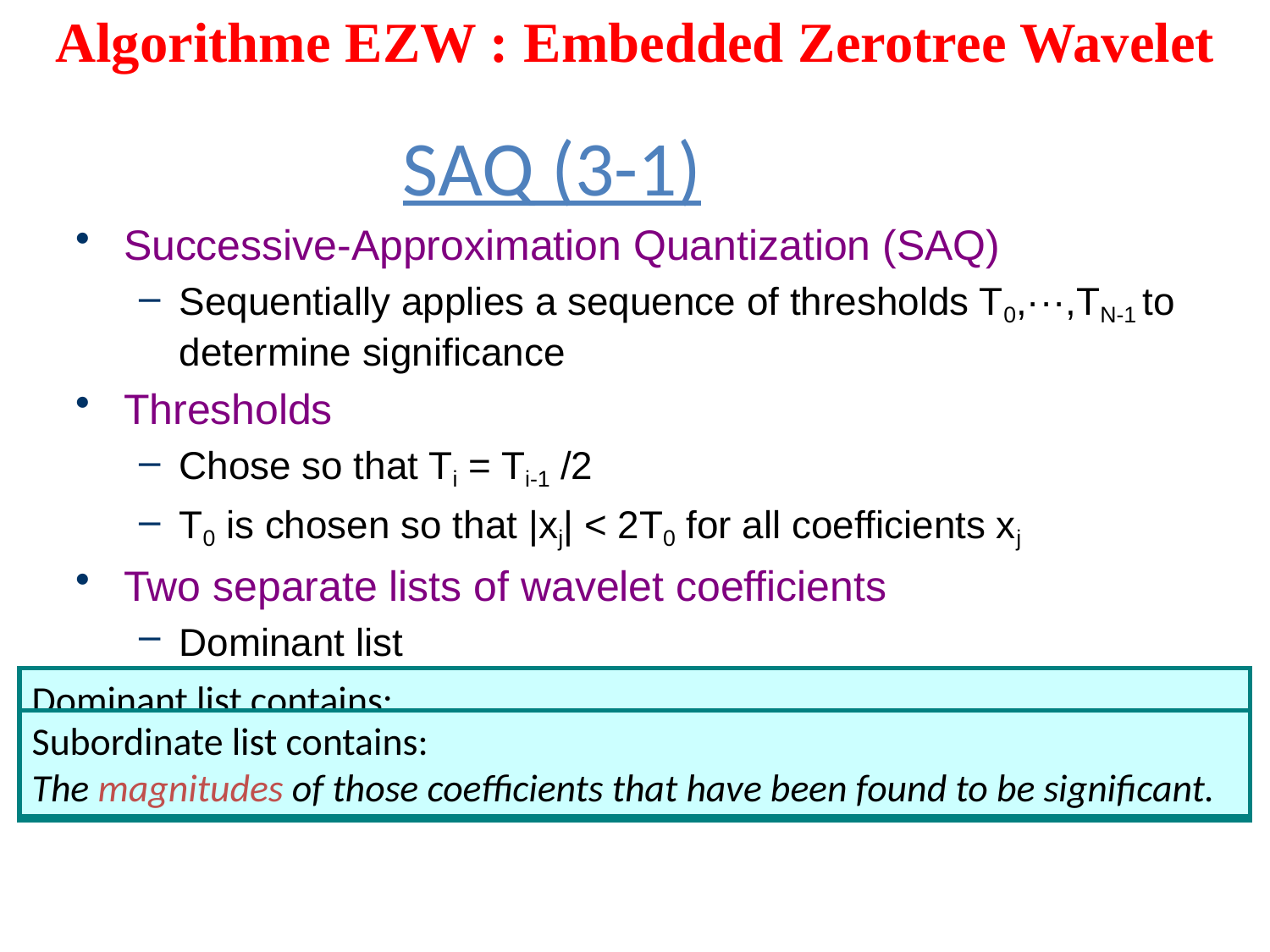

Algorithme EZW : Embedded Zerotree Wavelet
# SAQ (3-1)

Successive-Approximation Quantization (SAQ)
Sequentially applies a sequence of thresholds T0,···,TN-1 to determine significance
Thresholds
Chose so that Ti = Ti-1 /2
T0 is chosen so that |xj| < 2T0 for all coefficients xj
Two separate lists of wavelet coefficients
Dominant list
Subordinate list

Dominant list contains:
The coordinates of those coefficients that have not yet been found to be significant in the same relative order as the initial scan.
Subordinate list contains:
The magnitudes of those coefficients that have been found to be significant.